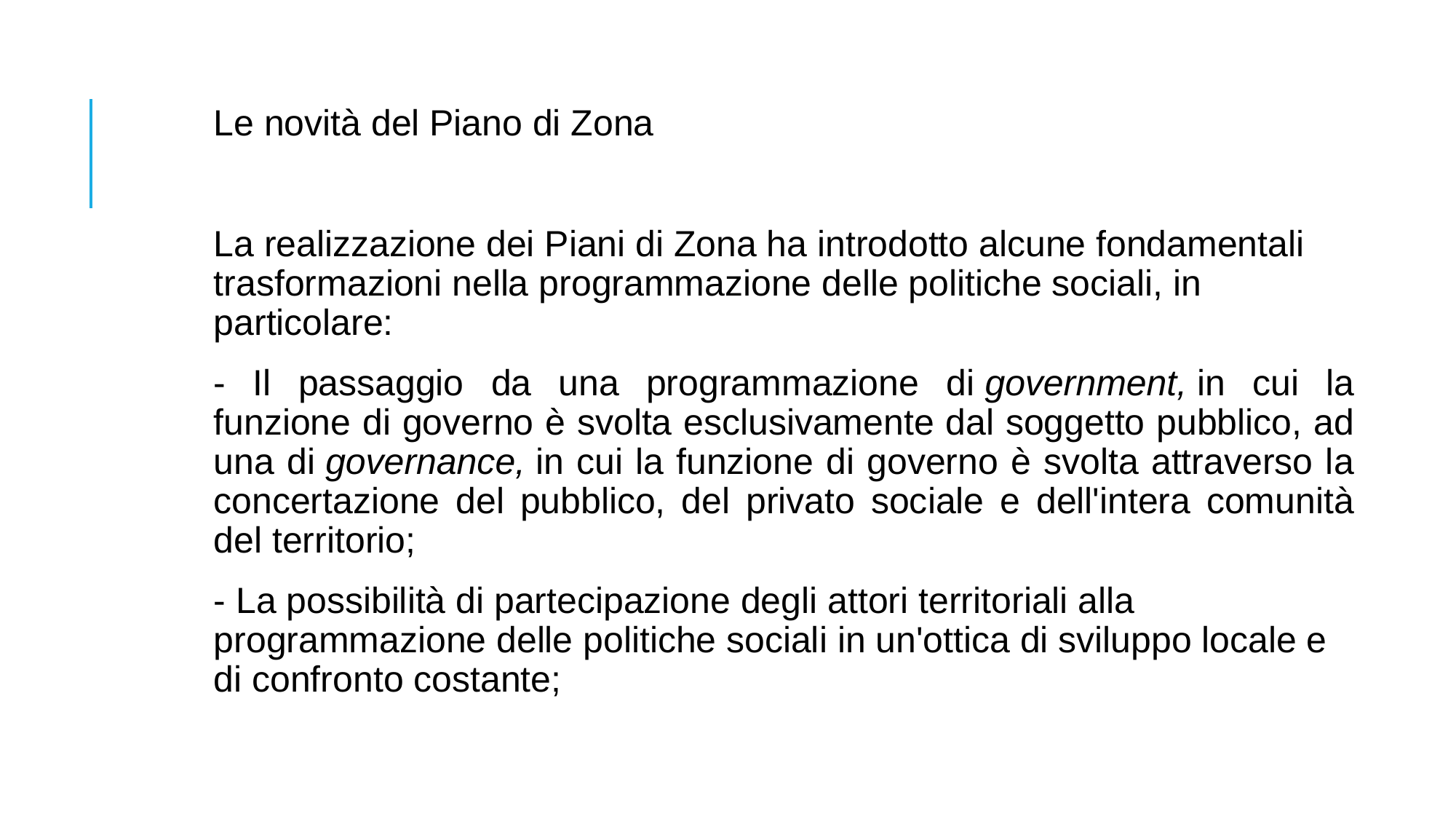

Le novità del Piano di Zona

La realizzazione dei Piani di Zona ha introdotto alcune fondamentali trasformazioni nella programmazione delle politiche sociali, in particolare:
- Il passaggio da una programmazione di government, in cui la funzione di governo è svolta esclusivamente dal soggetto pubblico, ad una di governance, in cui la funzione di governo è svolta attraverso la concertazione del pubblico, del privato sociale e dell'intera comunità del territorio;
- La possibilità di partecipazione degli attori territoriali alla programmazione delle politiche sociali in un'ottica di sviluppo locale e di confronto costante;